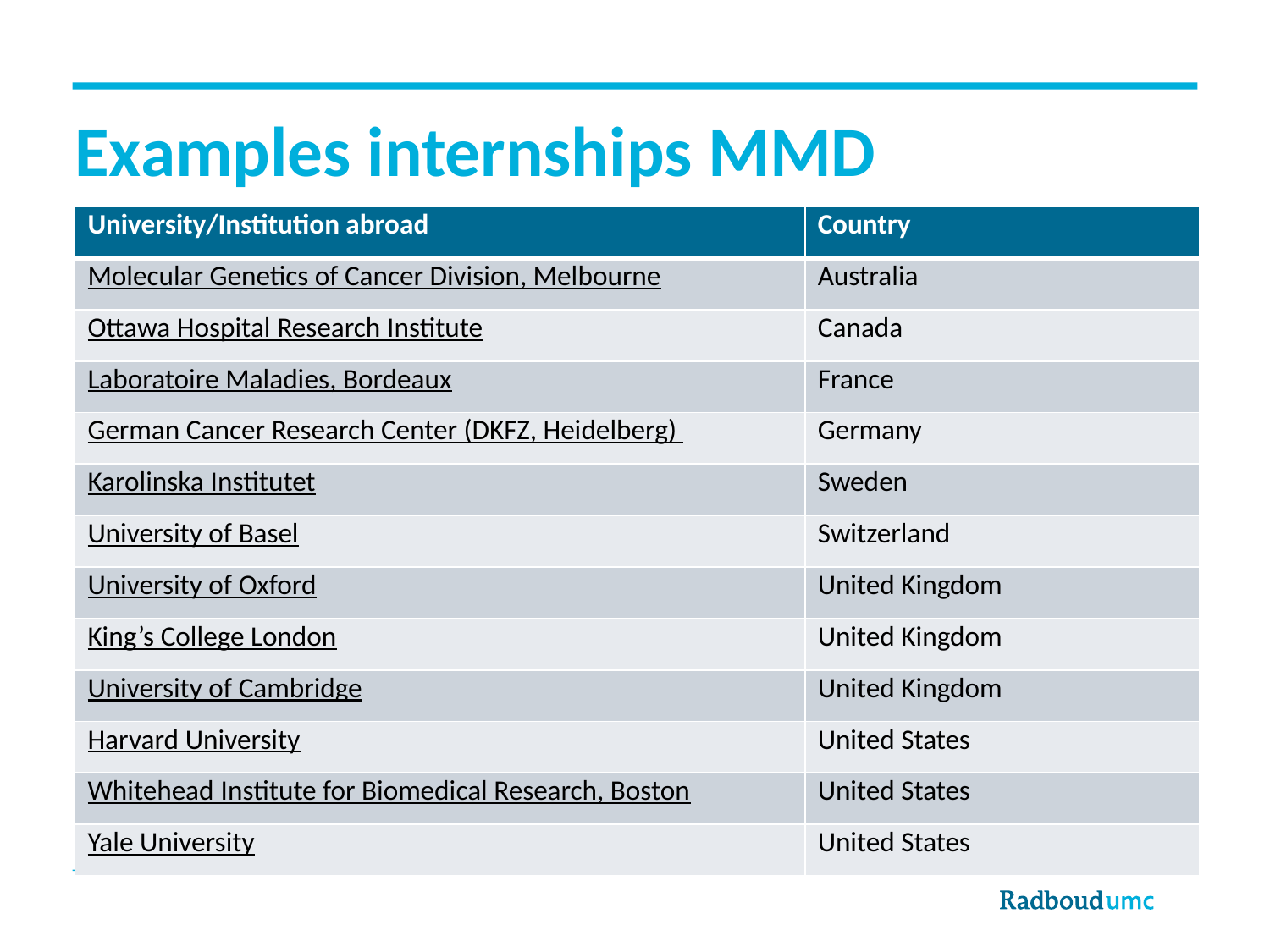

# Examples internships MMD
| University/Institution abroad | Country |
| --- | --- |
| Molecular Genetics of Cancer Division, Melbourne | Australia |
| Ottawa Hospital Research Institute | Canada |
| Laboratoire Maladies, Bordeaux | France |
| German Cancer Research Center (DKFZ, Heidelberg) | Germany |
| Karolinska Institutet | Sweden |
| University of Basel | Switzerland |
| University of Oxford | United Kingdom |
| King’s College London | United Kingdom |
| University of Cambridge | United Kingdom |
| Harvard University | United States |
| Whitehead Institute for Biomedical Research, Boston | United States |
| Yale University | United States |